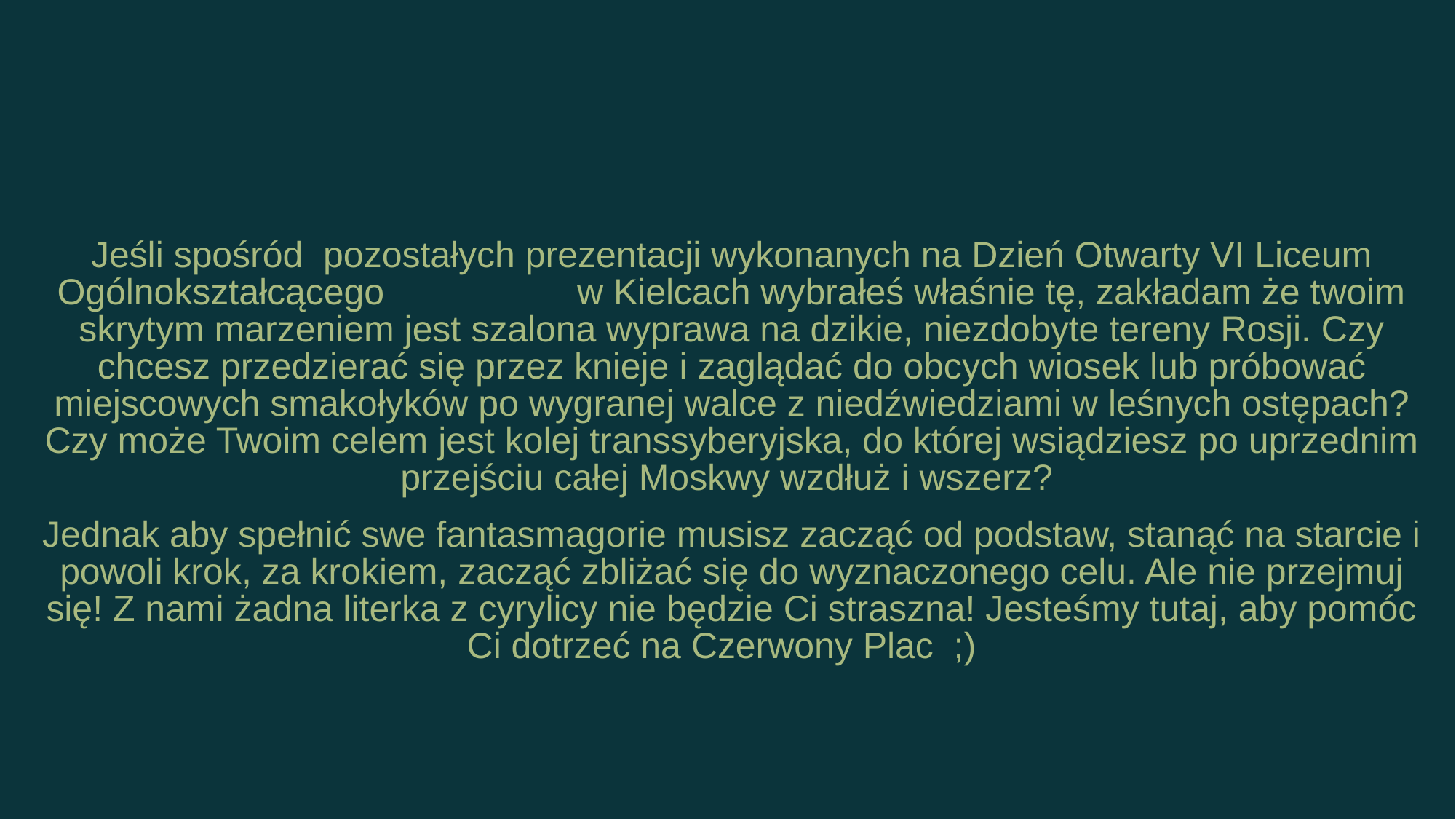

Jeśli spośród  pozostałych prezentacji wykonanych na Dzień Otwarty VI Liceum Ogólnokształcącego                   w Kielcach wybrałeś właśnie tę, zakładam że twoim skrytym marzeniem jest szalona wyprawa na dzikie, niezdobyte tereny Rosji. Czy chcesz przedzierać się przez knieje i zaglądać do obcych wiosek lub próbować miejscowych smakołyków po wygranej walce z niedźwiedziami w leśnych ostępach? Czy może Twoim celem jest kolej transsyberyjska, do której wsiądziesz po uprzednim przejściu całej Moskwy wzdłuż i wszerz?
Jednak aby spełnić swe fantasmagorie musisz zacząć od podstaw, stanąć na starcie i powoli krok, za krokiem, zacząć zbliżać się do wyznaczonego celu. Ale nie przejmuj się! Z nami żadna literka z cyrylicy nie będzie Ci straszna! Jesteśmy tutaj, aby pomóc Ci dotrzeć na Czerwony Plac  ;)